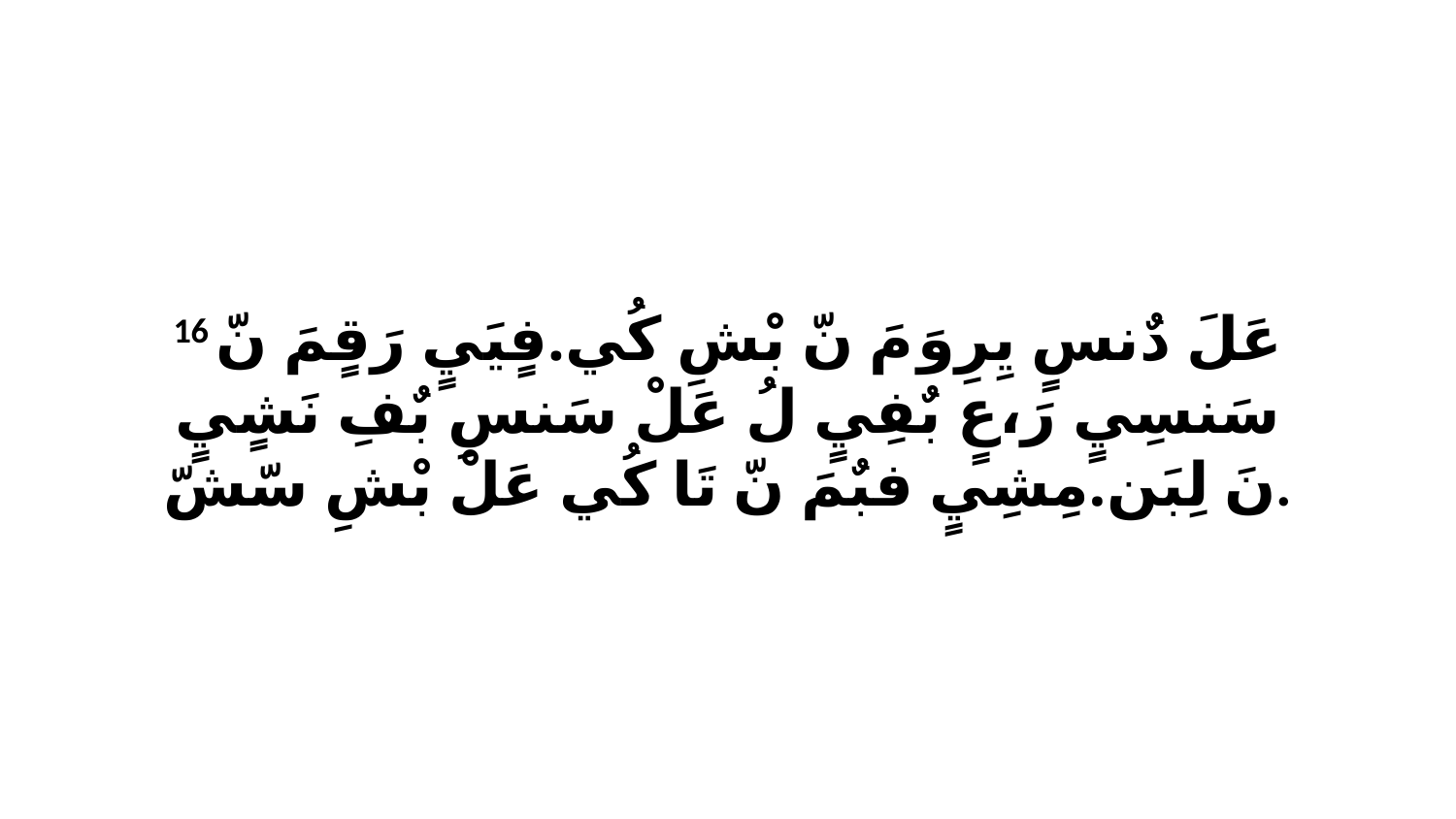

16 عَلَ دٌنسٍ يِرِوَ مَ نّ بْشِ كُي.فٍيَيٍ رَقٍمَ نّ سَنسِيٍ رَ،عٍ بٌفِيٍ لُ عَلْ سَنسِ بٌفِ نَشٍيٍ نَ لِبَن.مِشِيٍ فبٌمَ نّ تَا كُي عَلْ بْشِ سّشّ.